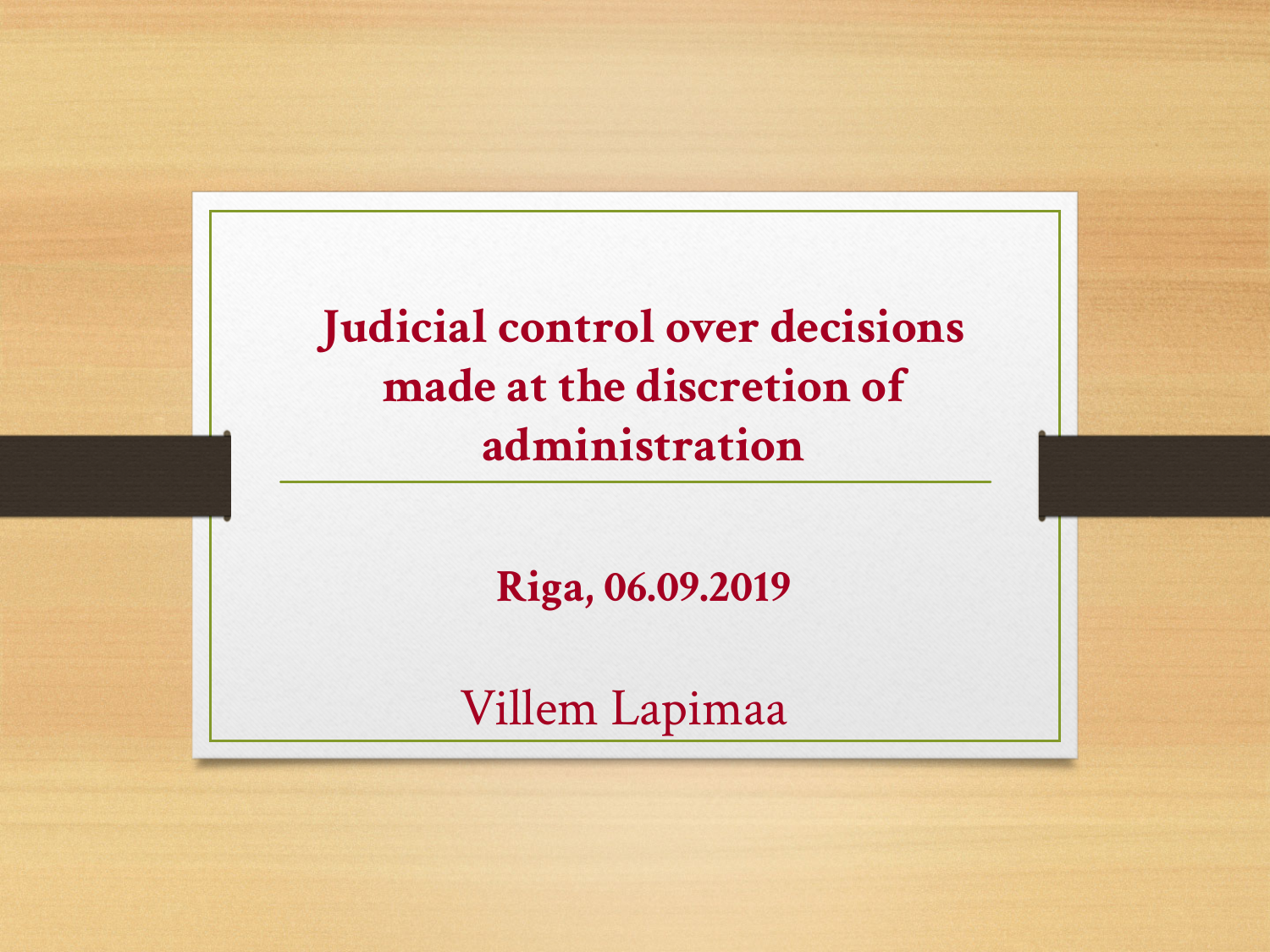

# Judicial control over decisions made at the discretion of administration Riga, 06.09.2019
            Villem Lapimaa